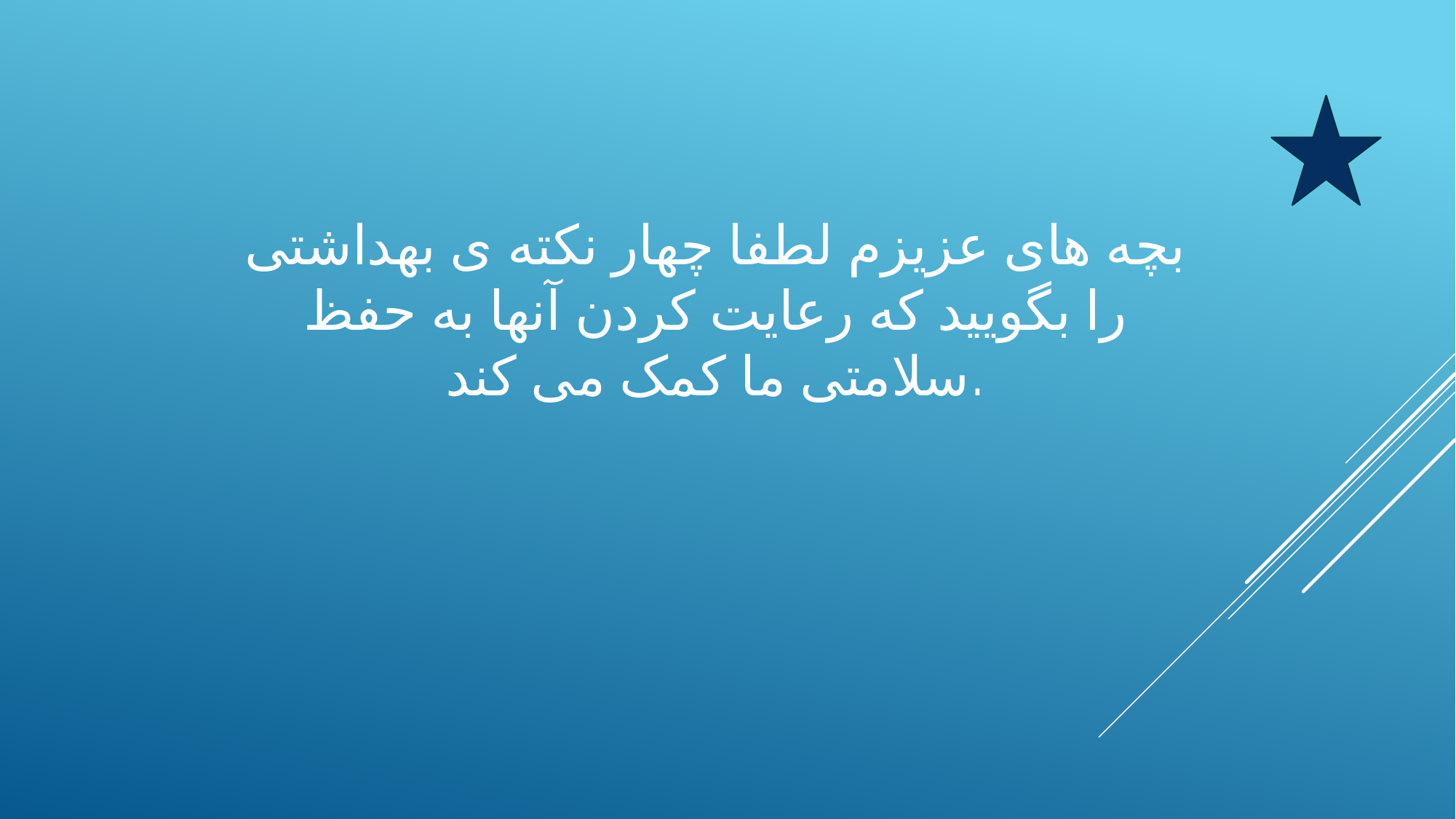

# بچه های عزیزم لطفا چهار نکته ی بهداشتی را بگویید که رعایت کردن آنها به حفظ سلامتی ما کمک می کند.